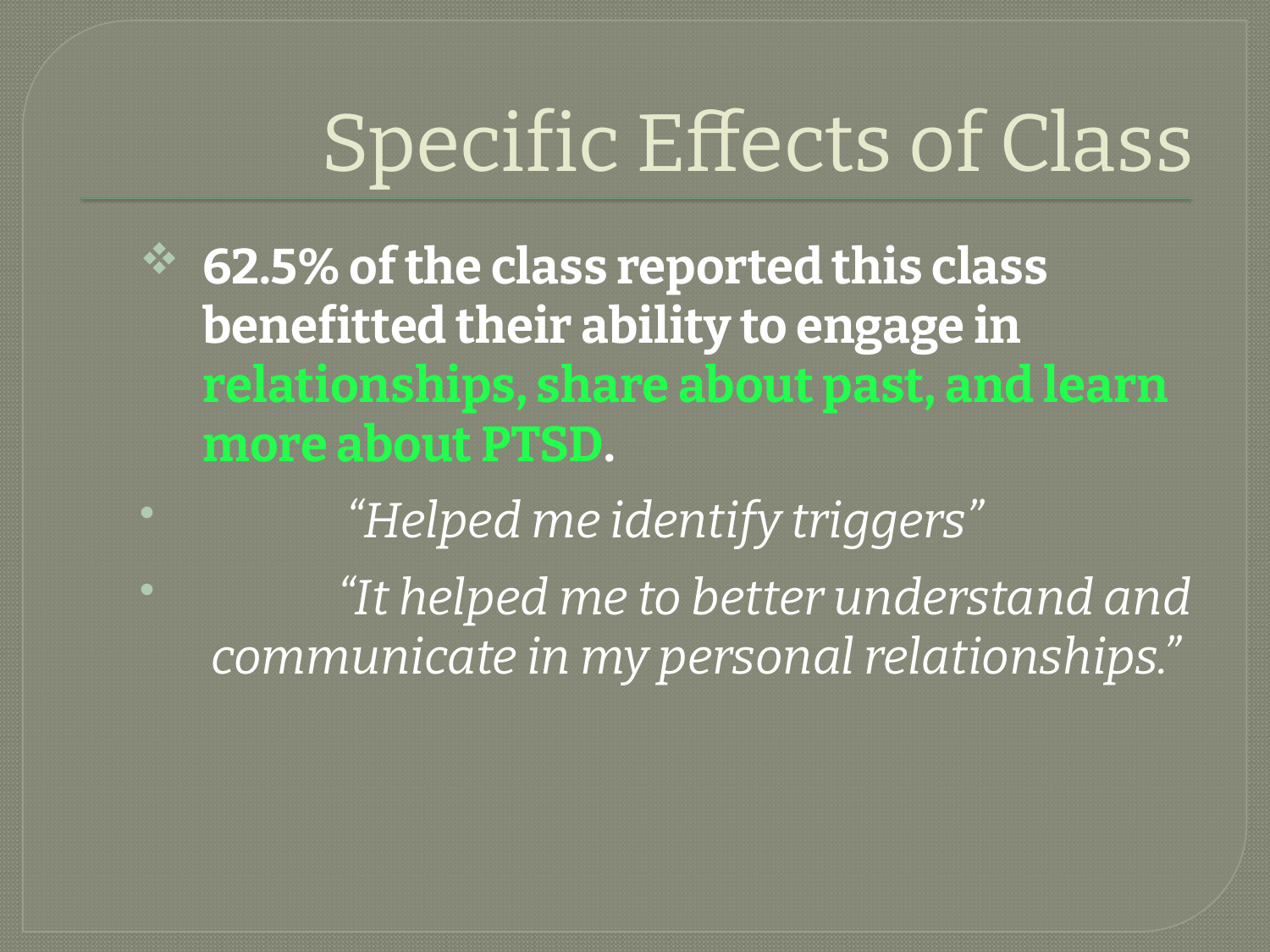

# Specific Effects of Class
62.5% of the class reported this class benefitted their ability to engage in relationships, share about past, and learn more about PTSD.
	 “Helped me identify triggers”
	“It helped me to better understand and communicate in my personal relationships.”